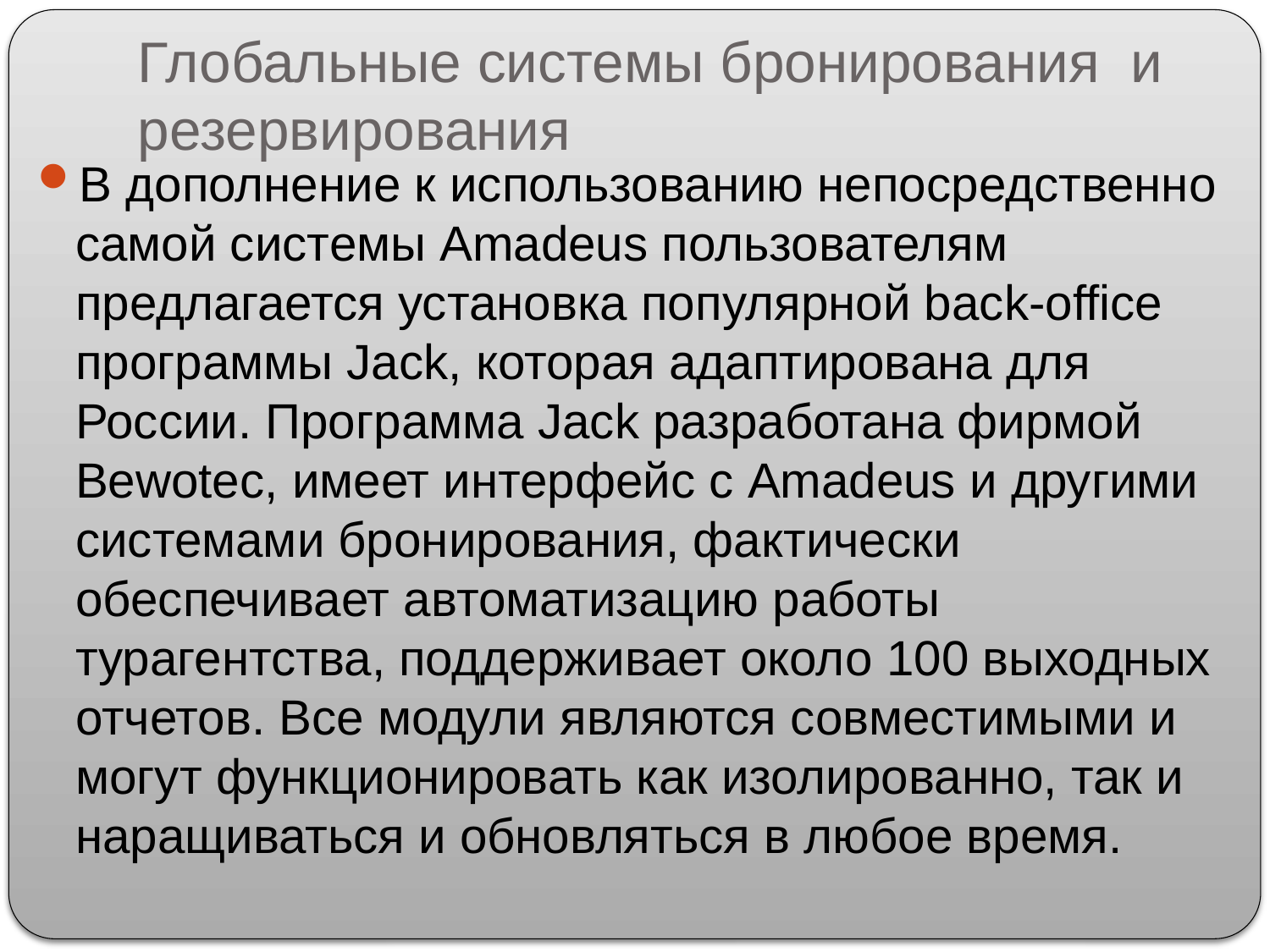

# Глобальные системы бронирования  и резервирования
В дополнение к использованию непосредственно самой системы Amadeus пользователям предлагается установка популярной back-office программы Jack, которая адаптирована для России. Программа Jack разработана фирмой Bewotec, имеет интерфейс с Amadeus и другими системами бронирования, фактически обеспечивает автоматизацию работы турагентства, поддерживает около 100 выходных отчетов. Все модули являются совместимыми и могут функционировать как изолированно, так и наращиваться и обновляться в любое время.